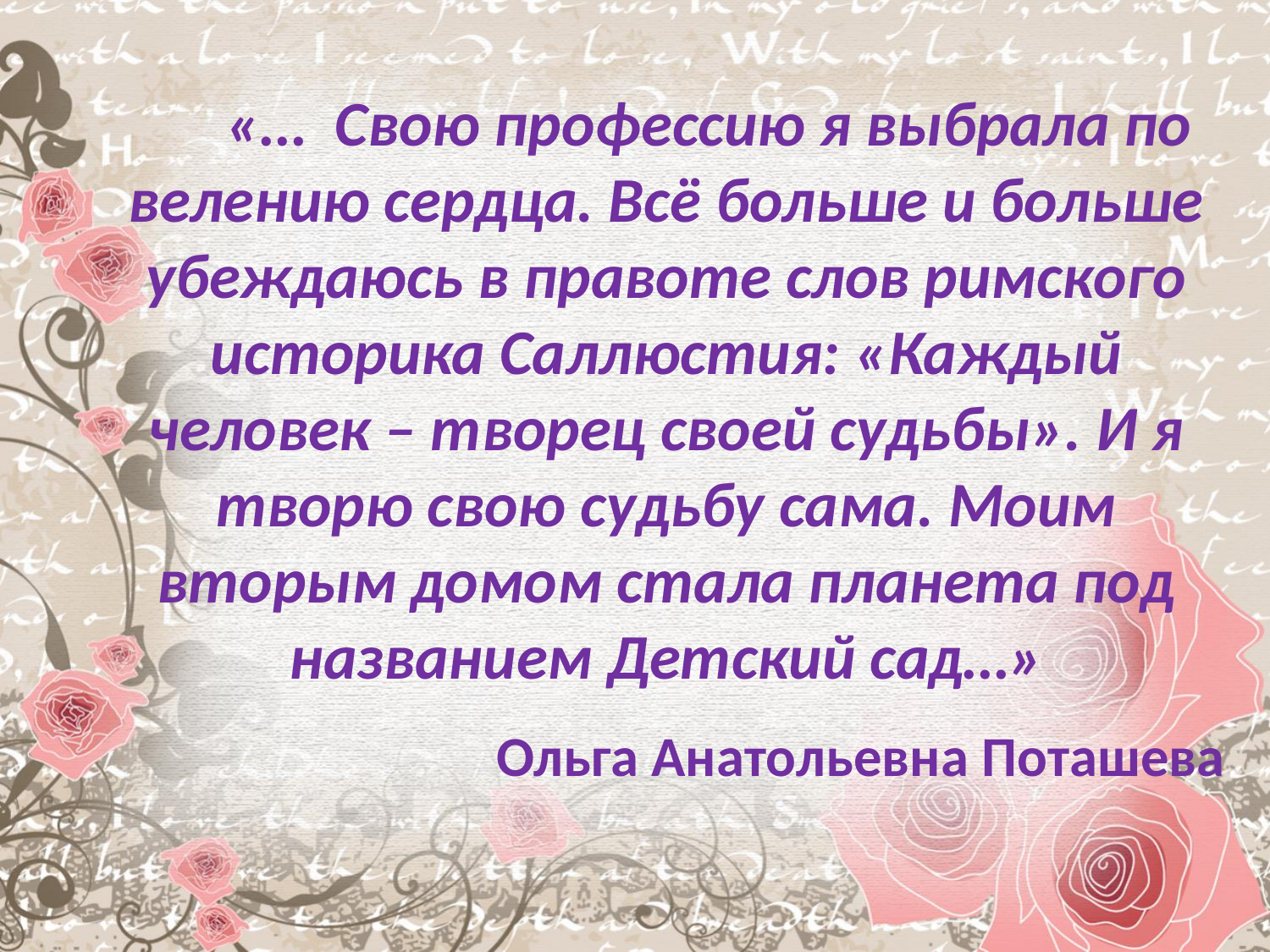

«…  Свою профессию я выбрала по велению сердца. Всё больше и больше убеждаюсь в правоте слов римского историка Саллюстия: «Каждый человек – творец своей судьбы». И я творю свою судьбу сама. Моим вторым домом стала планета под названием Детский сад…»
   Ольга Анатольевна Поташева